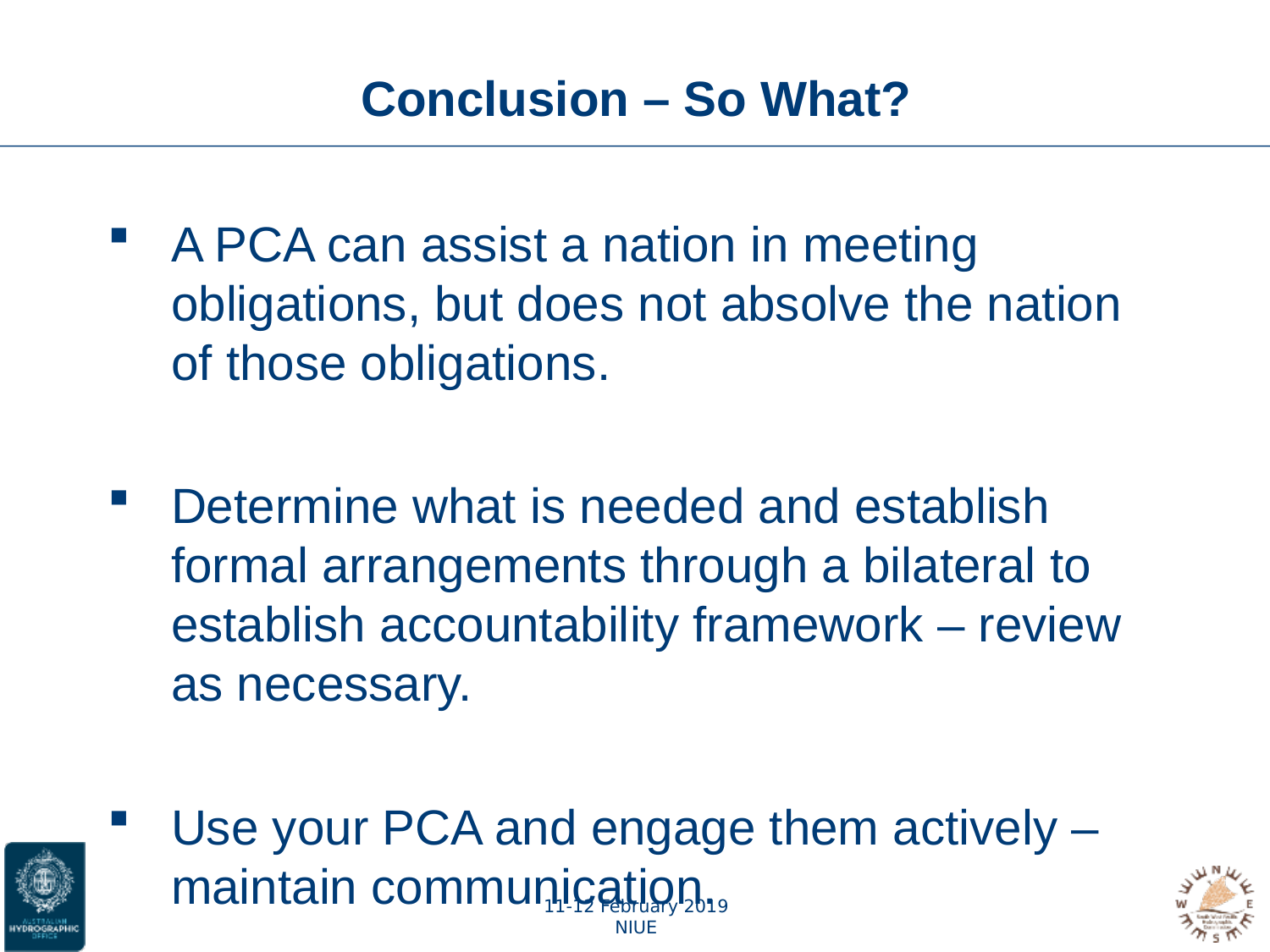

# Conclusion – So What?
A PCA can assist a nation in meeting obligations, but does not absolve the nation of those obligations.

Determine what is needed and establish formal arrangements through a bilateral to establish accountability framework – review as necessary.

Use your PCA and engage them actively – maintain communication.

11-12 February 2019
NIUE